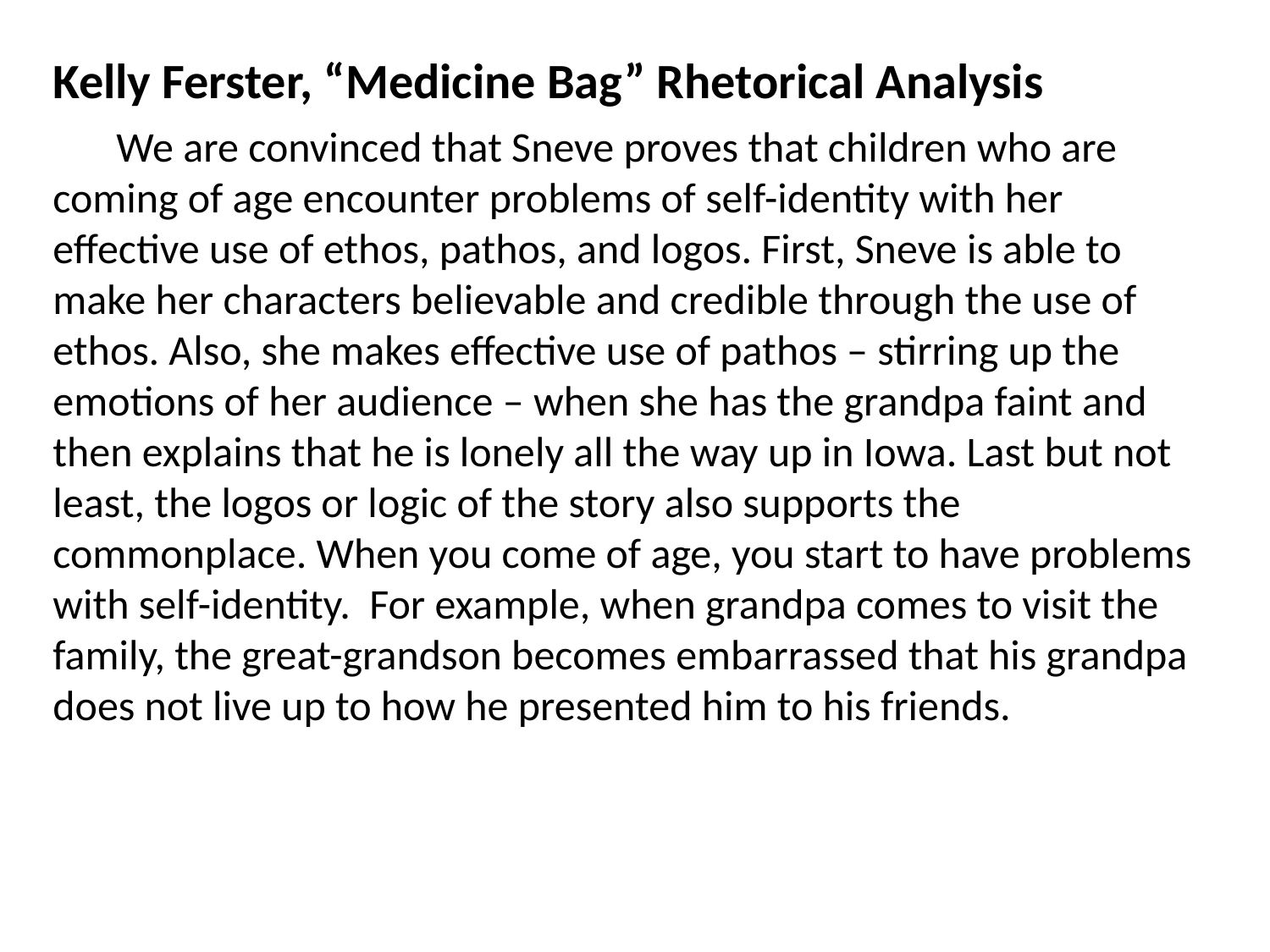

Kelly Ferster, “Medicine Bag” Rhetorical Analysis
We are convinced that Sneve proves that children who are coming of age encounter problems of self-identity with her effective use of ethos, pathos, and logos. First, Sneve is able to make her characters believable and credible through the use of ethos. Also, she makes effective use of pathos – stirring up the emotions of her audience – when she has the grandpa faint and then explains that he is lonely all the way up in Iowa. Last but not least, the logos or logic of the story also supports the commonplace. When you come of age, you start to have problems with self-identity.  For example, when grandpa comes to visit the family, the great-grandson becomes embarrassed that his grandpa does not live up to how he presented him to his friends.